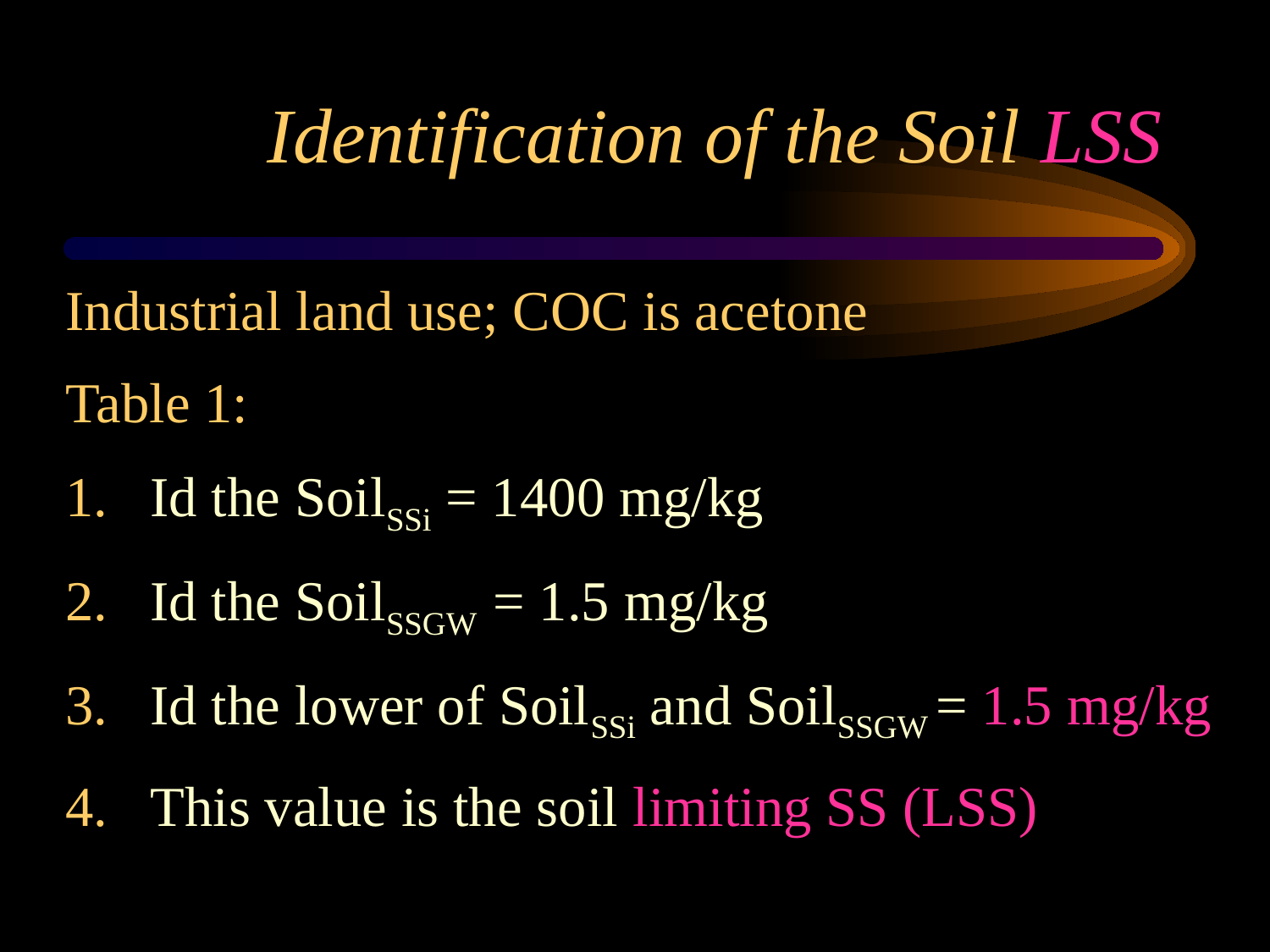

# Identification of the Soil LSS
Industrial land use; COC is acetone
Table 1:
Id the SoilSSi = 1400 mg/kg
Id the SoilSSGW  = 1.5 mg/kg
Id the lower of SoilSSi and SoilSSGW = 1.5 mg/kg
This value is the soil limiting SS (LSS)